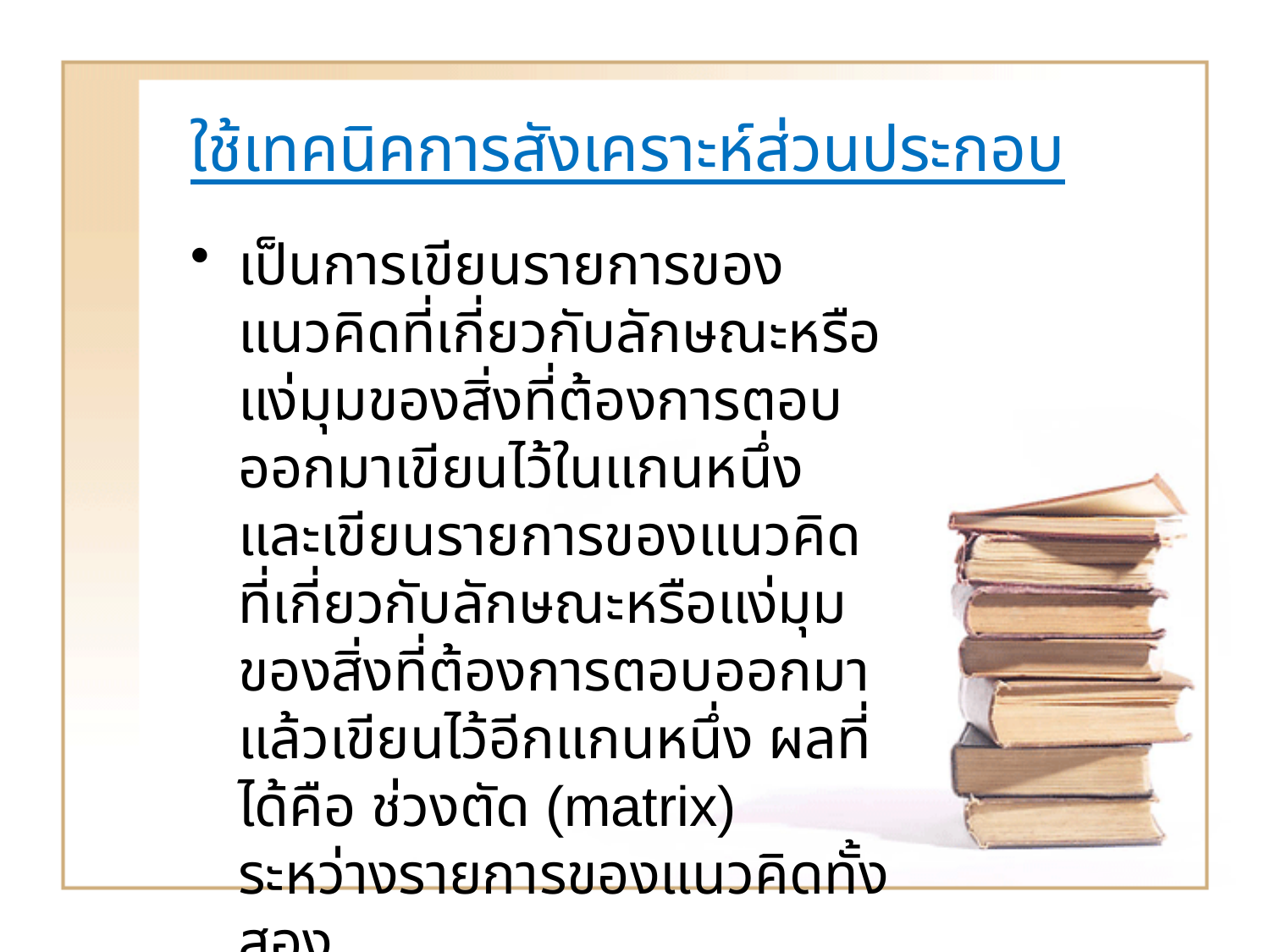

# ใช้เทคนิคการสังเคราะห์ส่วนประกอบ
เป็นการเขียนรายการของแนวคิดที่เกี่ยวกับลักษณะหรือแง่มุมของสิ่งที่ต้องการตอบออกมาเขียนไว้ในแกนหนึ่ง และเขียนรายการของแนวคิดที่เกี่ยวกับลักษณะหรือแง่มุมของสิ่งที่ต้องการตอบออกมาแล้วเขียนไว้อีกแกนหนึ่ง ผลที่ได้คือ ช่วงตัด (matrix) ระหว่างรายการของแนวคิดทั้งสอง